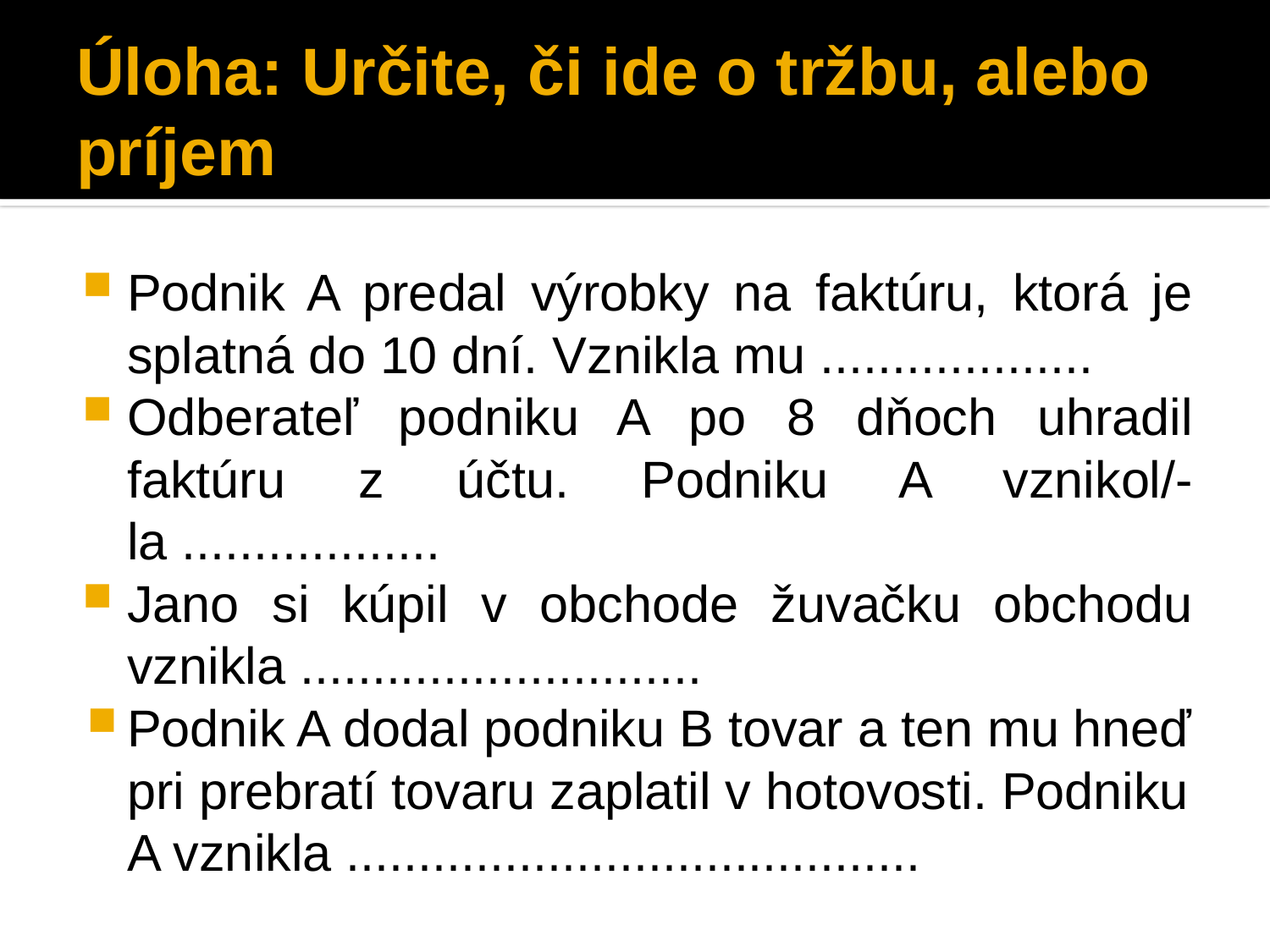

# Úloha: Určite, či ide o tržbu, alebo príjem
Podnik A predal výrobky na faktúru, ktorá je splatná do 10 dní. Vznikla mu ...................
Odberateľ podniku A po 8 dňoch uhradil faktúru z účtu. Podniku A vznikol/-la ..................
Jano si kúpil v obchode žuvačku obchodu vznikla ............................
Podnik A dodal podniku B tovar a ten mu hneď pri prebratí tovaru zaplatil v hotovosti. Podniku A vznikla ........................................